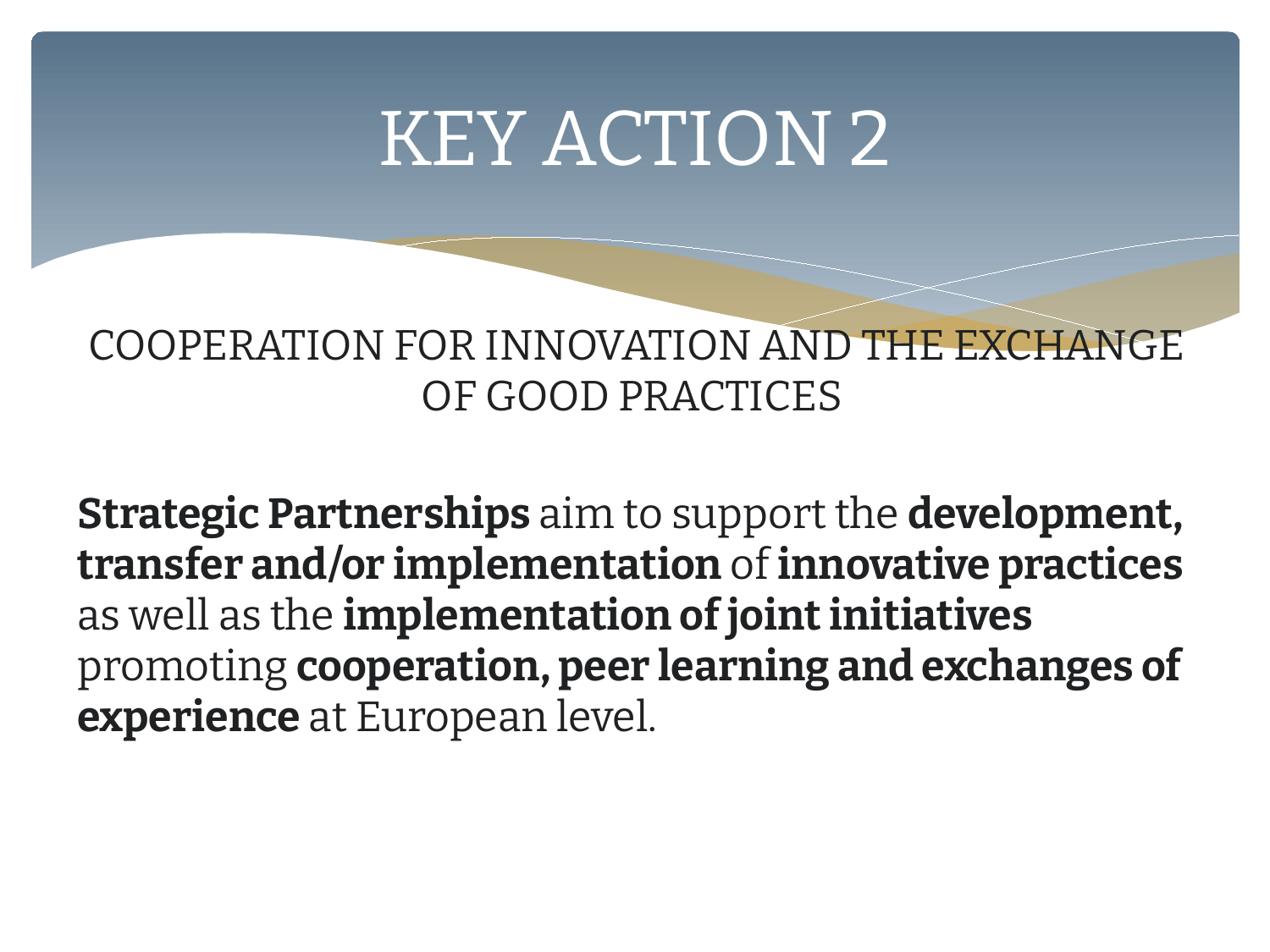

# KEY ACTION 2
COOPERATION FOR INNOVATION AND THE EXCHANGE OF GOOD PRACTICES

Strategic Partnerships aim to support the development, transfer and/or implementation of innovative practices as well as the implementation of joint initiatives promoting cooperation, peer learning and exchanges of experience at European level.